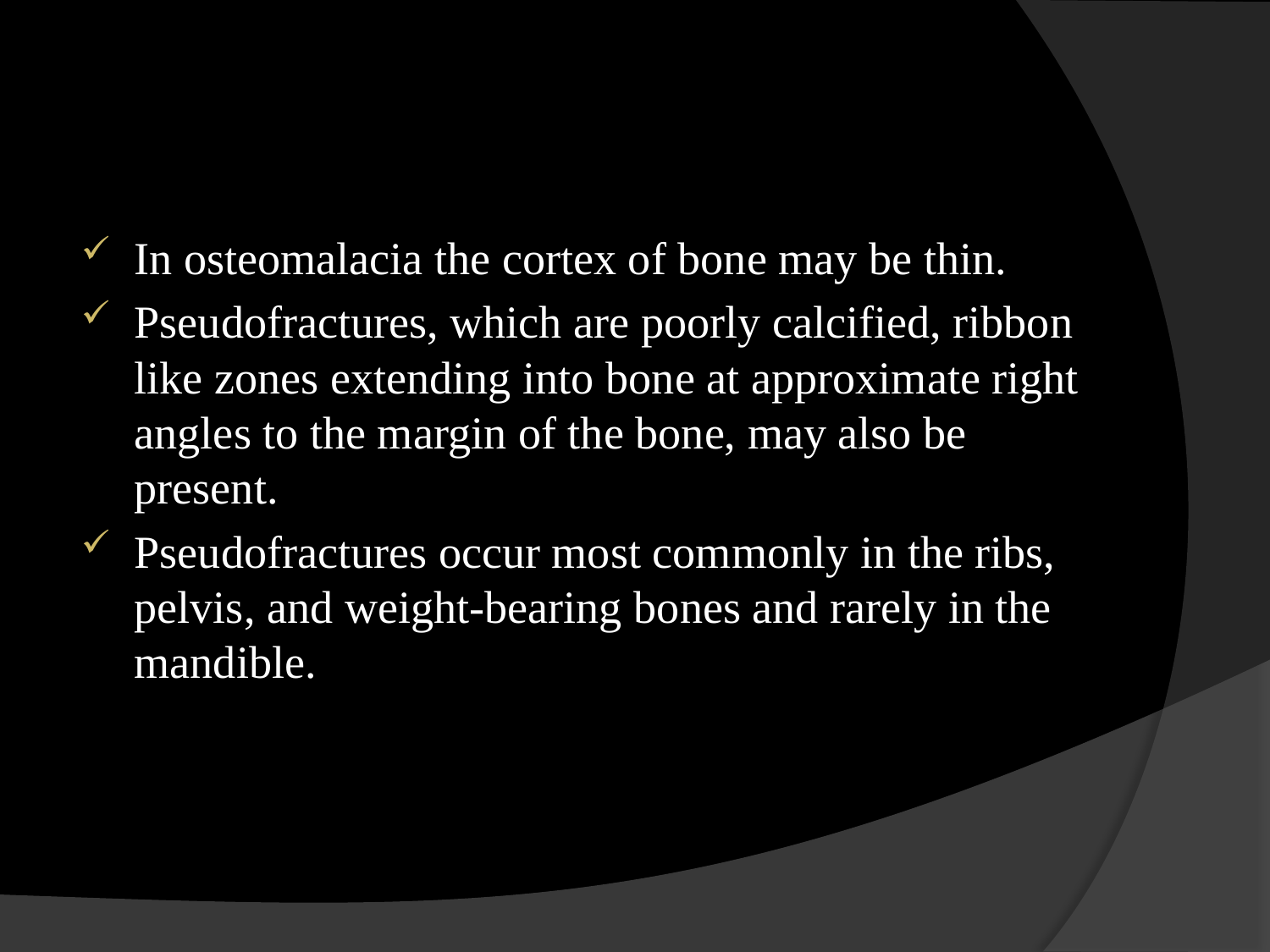

#
In osteomalacia the cortex of bone may be thin.
Pseudofractures, which are poorly calcified, ribbon like zones extending into bone at approximate right angles to the margin of the bone, may also be present.
Pseudofractures occur most commonly in the ribs, pelvis, and weight-bearing bones and rarely in the mandible.